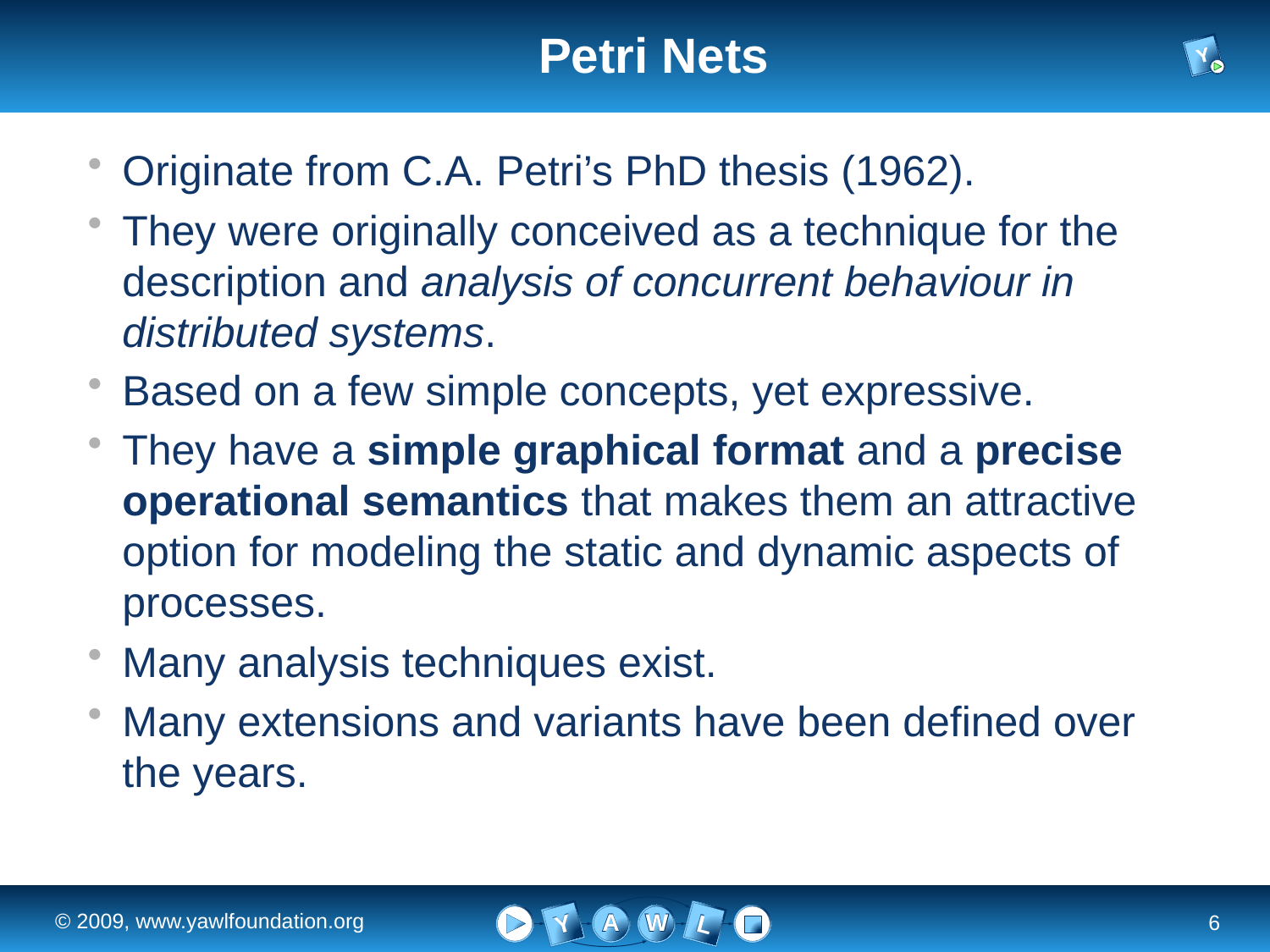

# Petri Nets
Originate from C.A. Petri’s PhD thesis (1962).
They were originally conceived as a technique for the description and analysis of concurrent behaviour in distributed systems.
Based on a few simple concepts, yet expressive.
They have a simple graphical format and a precise operational semantics that makes them an attractive option for modeling the static and dynamic aspects of processes.
Many analysis techniques exist.
Many extensions and variants have been defined over the years.